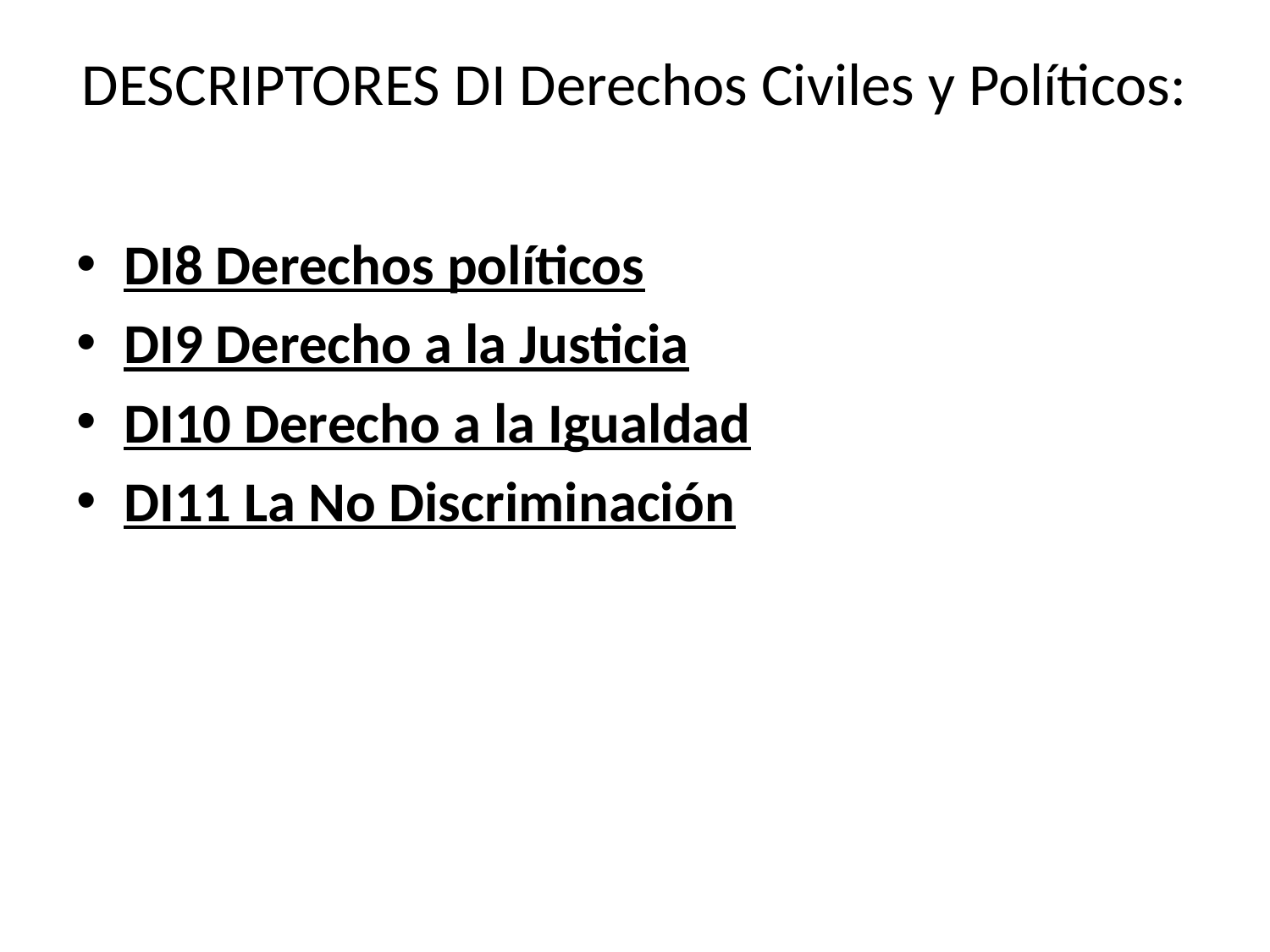

# DESCRIPTORES DI Derechos Civiles y Políticos:
DI8 Derechos políticos
DI9 Derecho a la Justicia
DI10 Derecho a la Igualdad
DI11 La No Discriminación